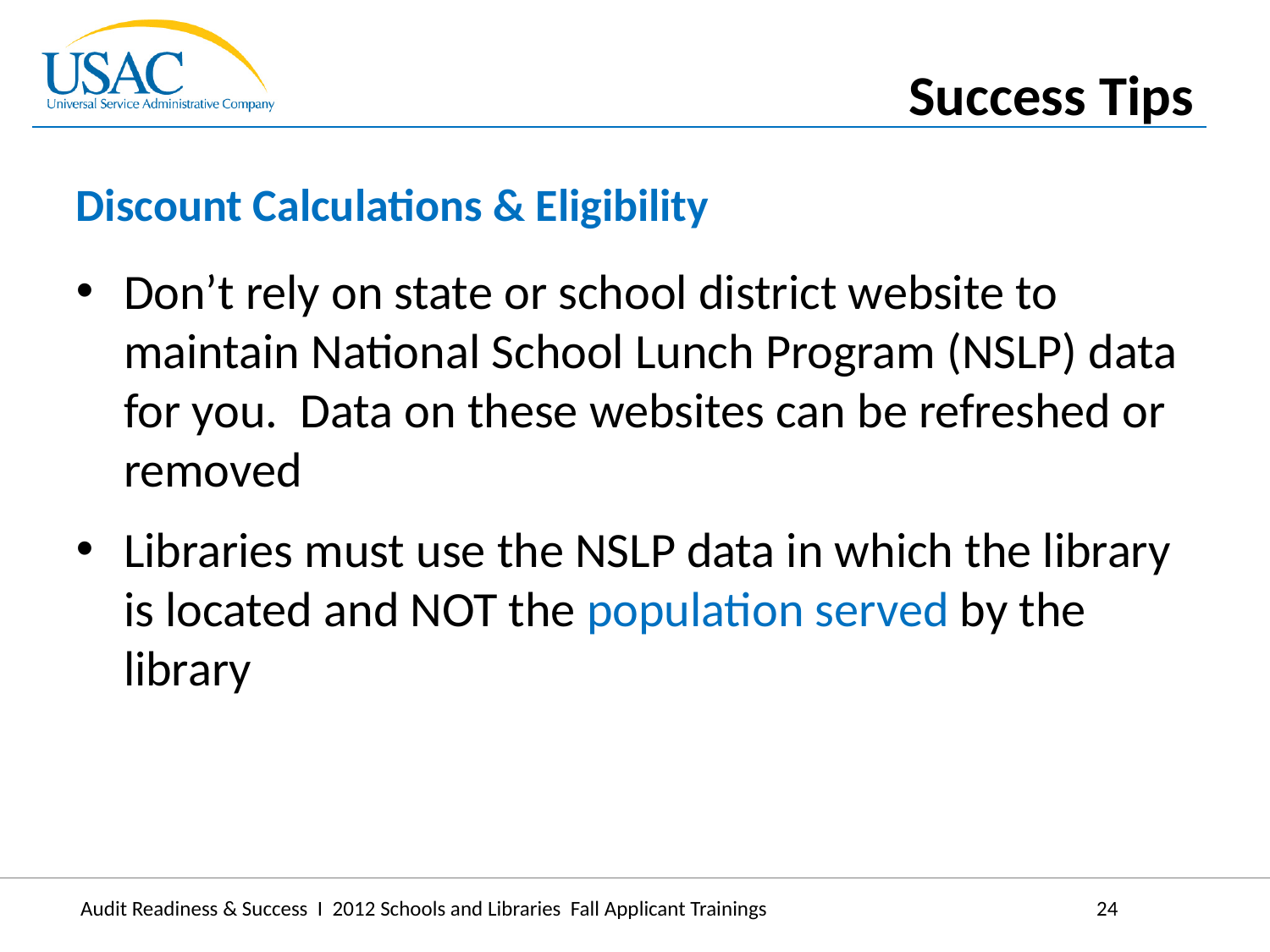

Success Tips

Discount Calculations & Eligibility
Don’t rely on state or school district website to maintain National School Lunch Program (NSLP) data for you.  Data on these websites can be refreshed or removed
Libraries must use the NSLP data in which the library is located and NOT the population served by the library